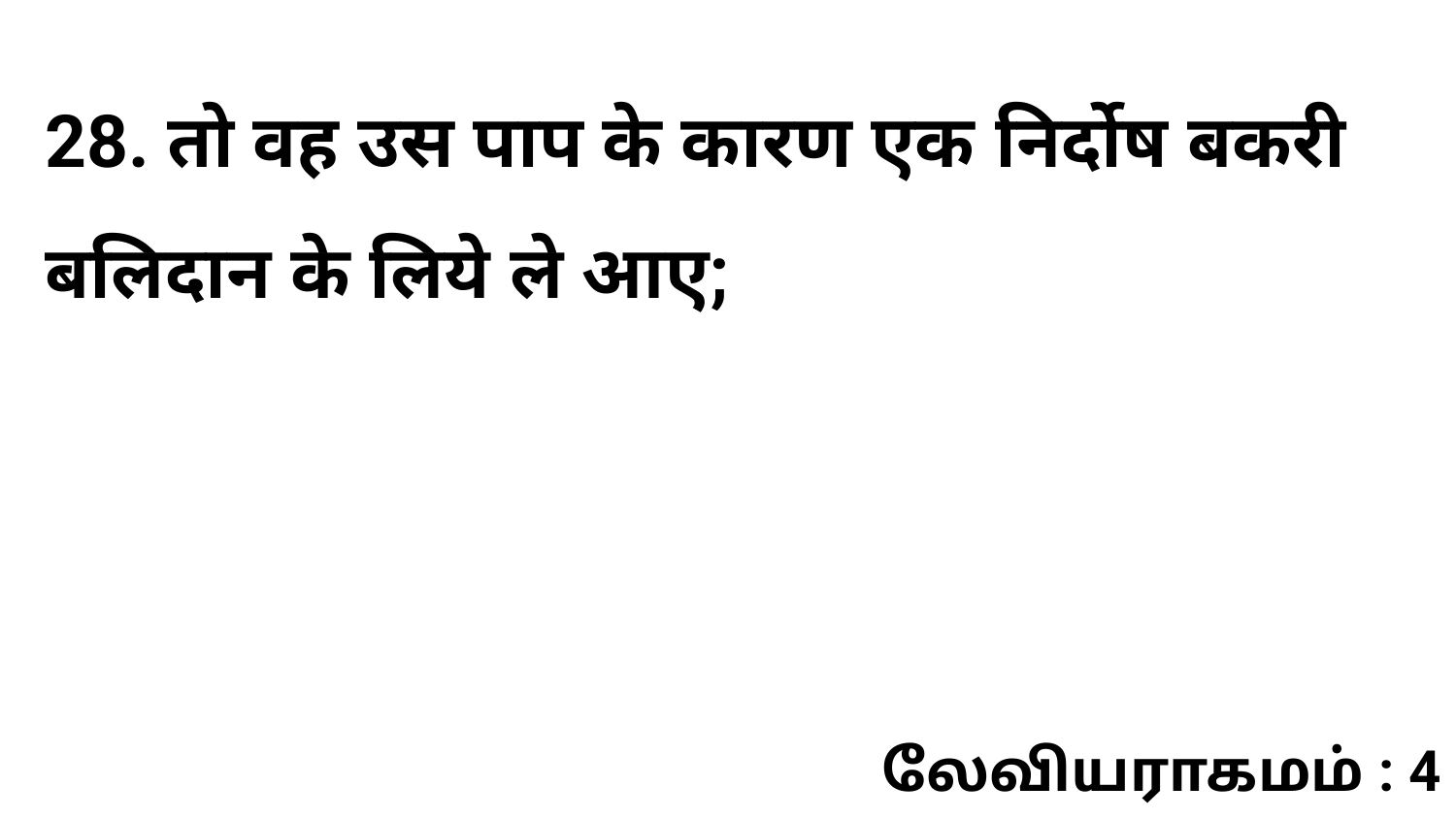

28. तो वह उस पाप के कारण एक निर्दोष बकरी बलिदान के लिये ले आए;
லேவியராகமம் : 4